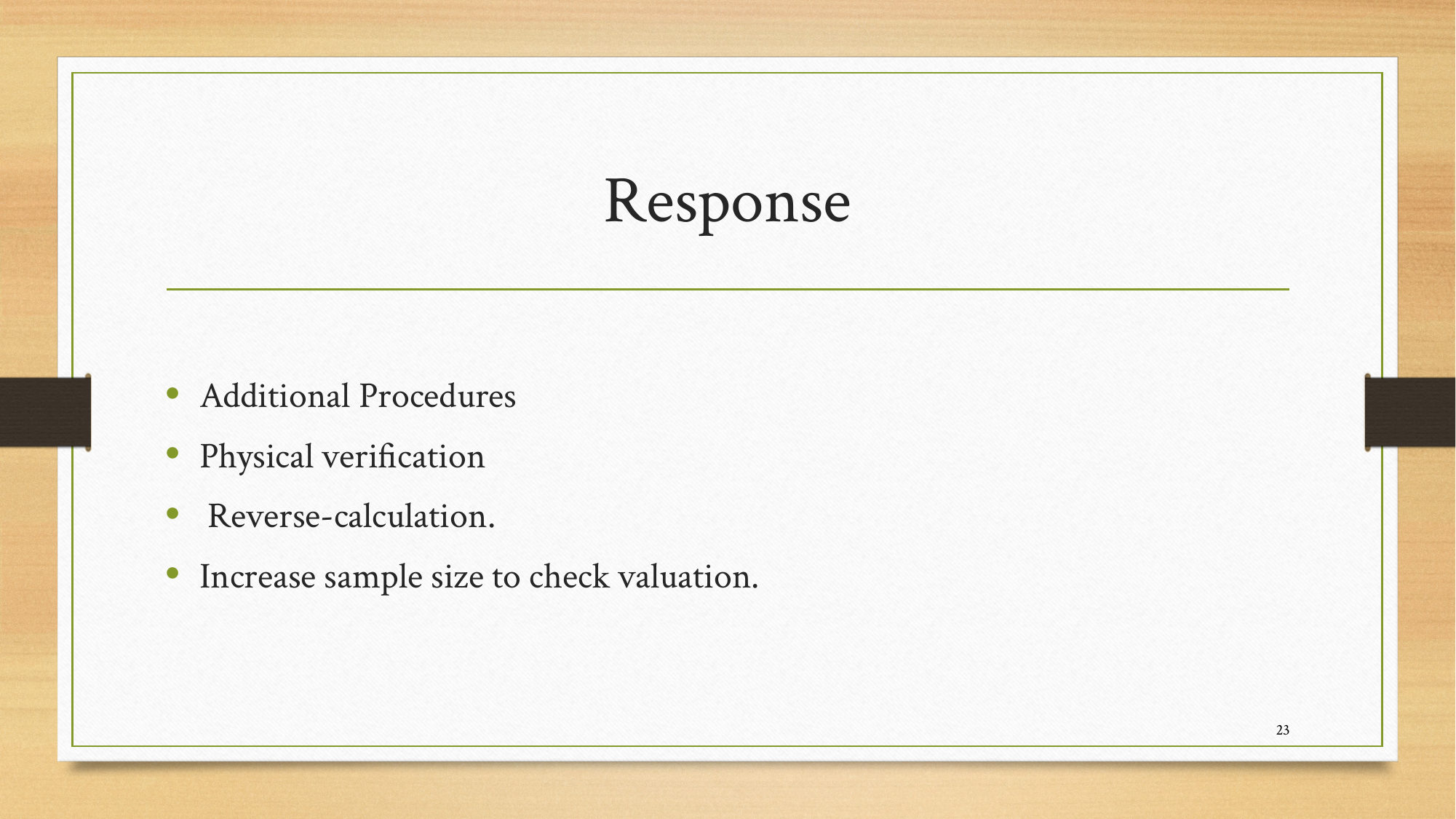

# Response

Additional Procedures
Physical verification
 Reverse-calculation.
Increase sample size to check valuation.
23